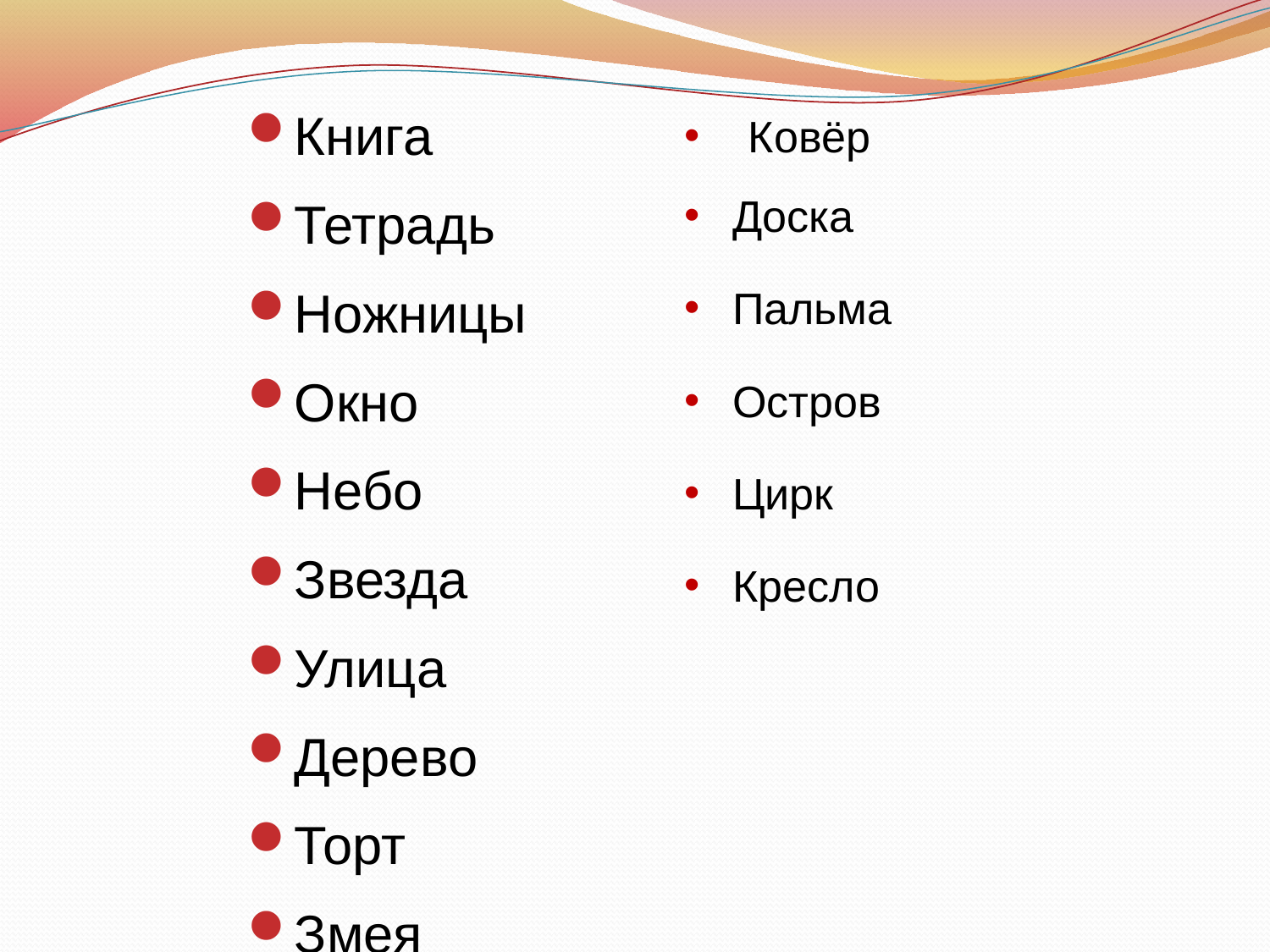

Ковёр
Доска
Пальма
Остров
Цирк
Кресло

Книга
Тетрадь
Ножницы
Окно
Небо
Звезда
Улица
Дерево
Торт
Змея